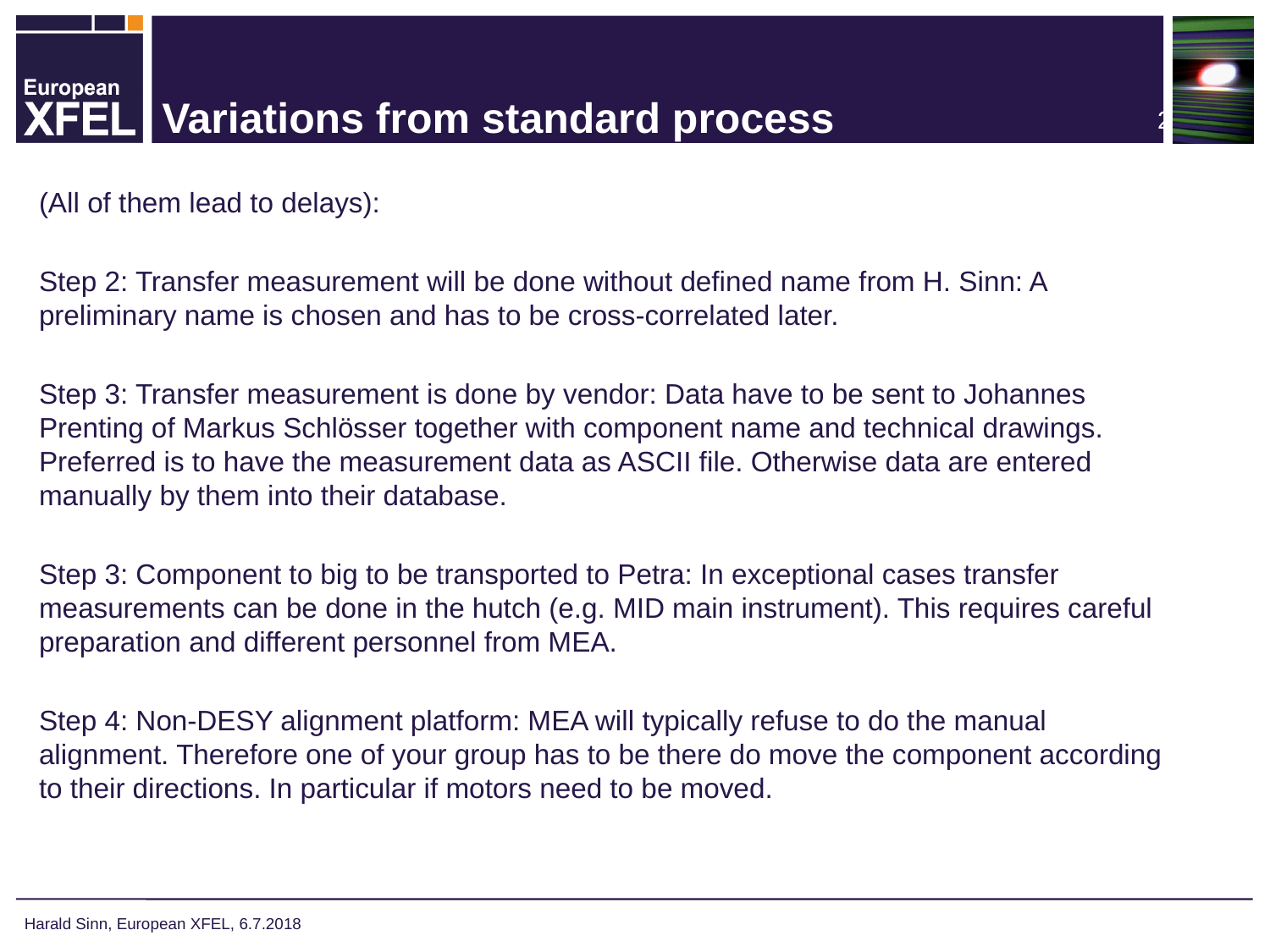

# Variations from standard process
(All of them lead to delays):

Step 2: Transfer measurement will be done without defined name from H. Sinn: A preliminary name is chosen and has to be cross-correlated later.

Step 3: Transfer measurement is done by vendor: Data have to be sent to Johannes Prenting of Markus Schlösser together with component name and technical drawings. Preferred is to have the measurement data as ASCII file. Otherwise data are entered manually by them into their database.

Step 3: Component to big to be transported to Petra: In exceptional cases transfer measurements can be done in the hutch (e.g. MID main instrument). This requires careful preparation and different personnel from MEA.

Step 4: Non-DESY alignment platform: MEA will typically refuse to do the manual alignment. Therefore one of your group has to be there do move the component according to their directions. In particular if motors need to be moved.